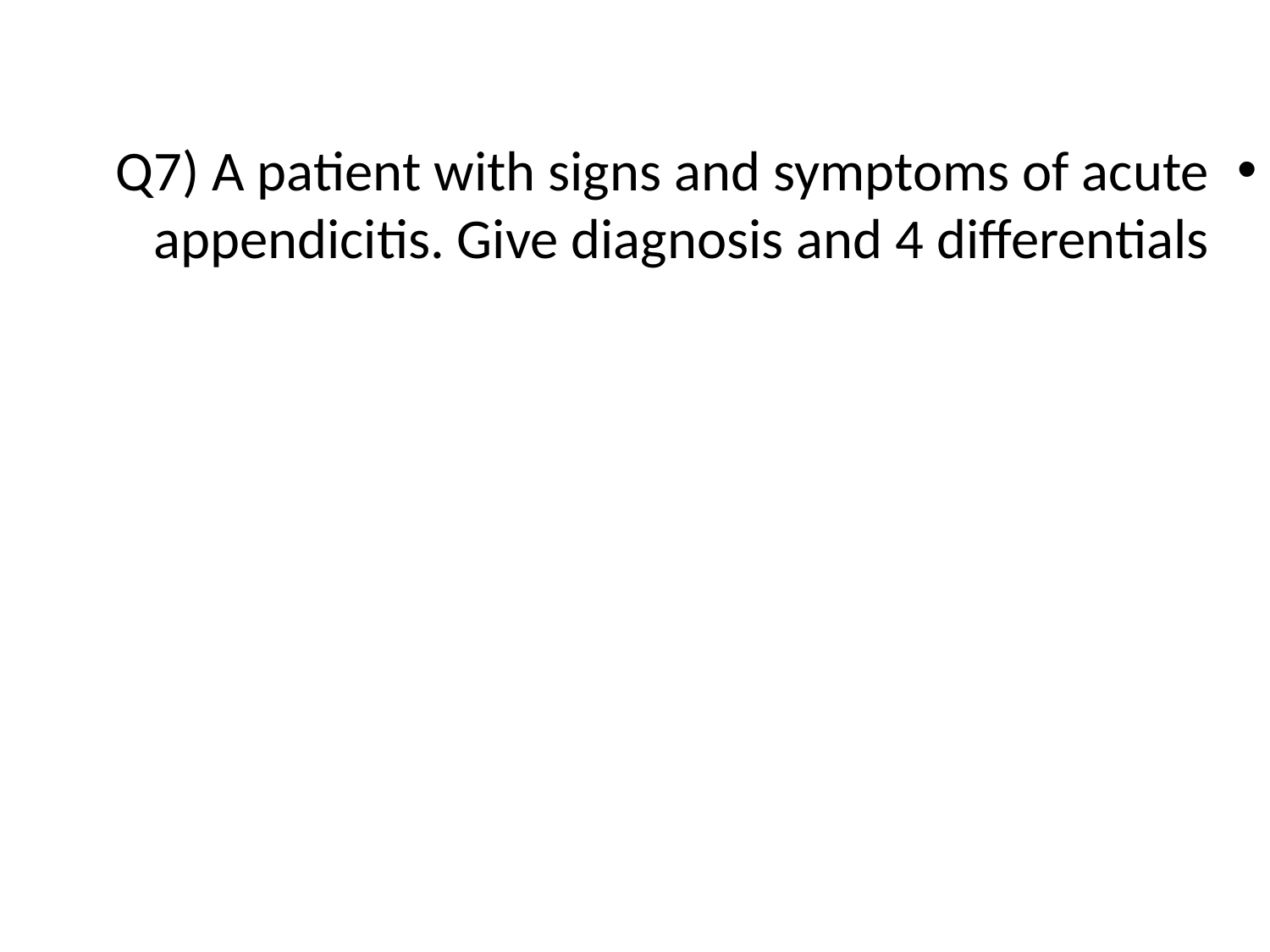

Q7) A patient with signs and symptoms of acute appendicitis. Give diagnosis and 4 differentials